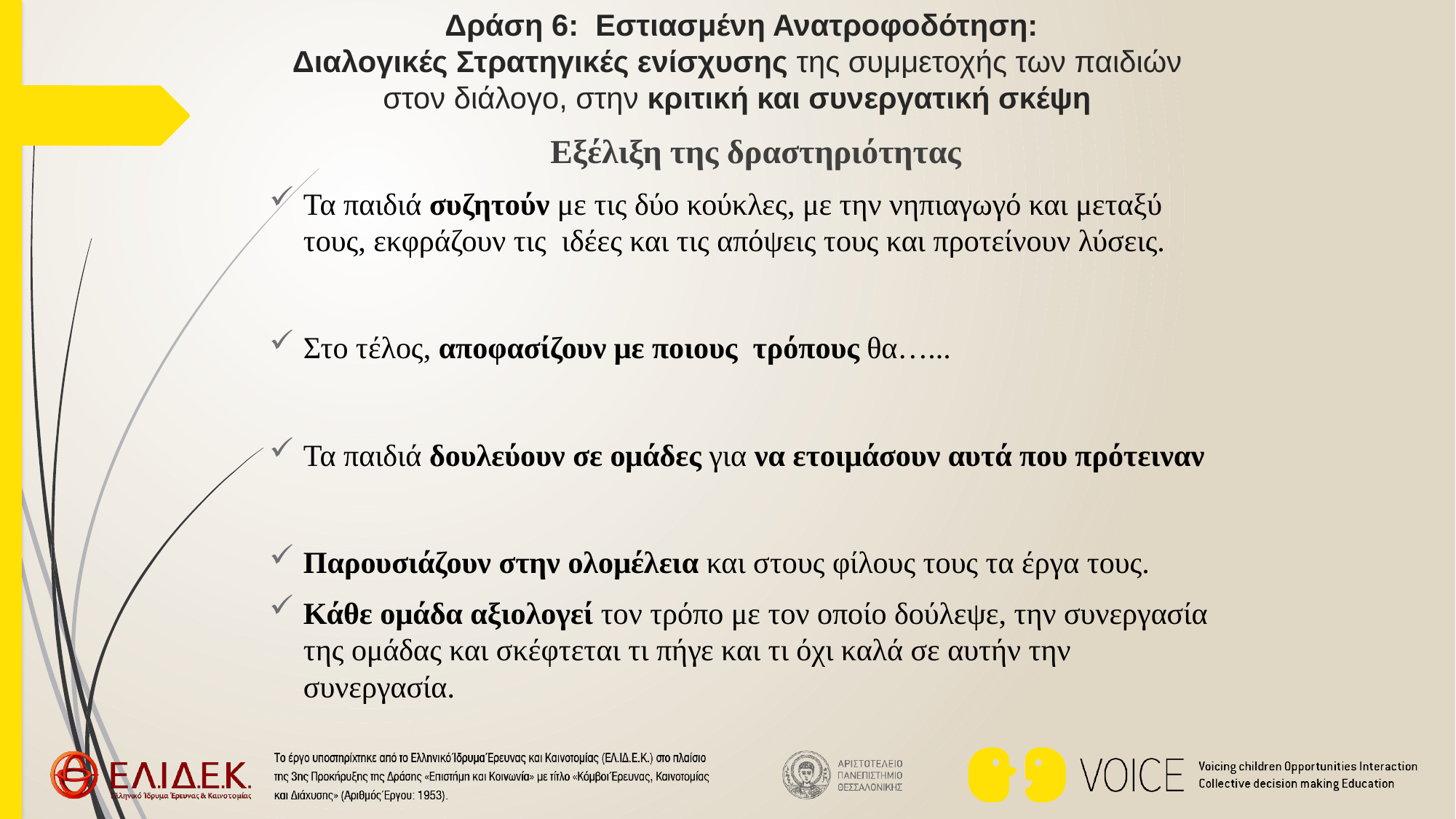

# Δράση 6:  Εστιασμένη Ανατροφοδότηση: Διαλογικές Στρατηγικές ενίσχυσης της συμμετοχής των παιδιών στον διάλογο, στην κριτική και συνεργατική σκέψη
	Εξέλιξη της δραστηριότητας
Τα παιδιά συζητούν με τις δύο κούκλες, με την νηπιαγωγό και μεταξύ τους, εκφράζουν τις  ιδέες και τις απόψεις τους και προτείνουν λύσεις.

Στο τέλος, αποφασίζουν με ποιους  τρόπους θα…...

Τα παιδιά δουλεύουν σε ομάδες για να ετοιμάσουν αυτά που πρότειναν

Παρουσιάζουν στην ολομέλεια και στους φίλους τους τα έργα τους.
Κάθε ομάδα αξιολογεί τον τρόπο με τον οποίο δούλεψε, την συνεργασία της ομάδας και σκέφτεται τι πήγε και τι όχι καλά σε αυτήν την συνεργασία.